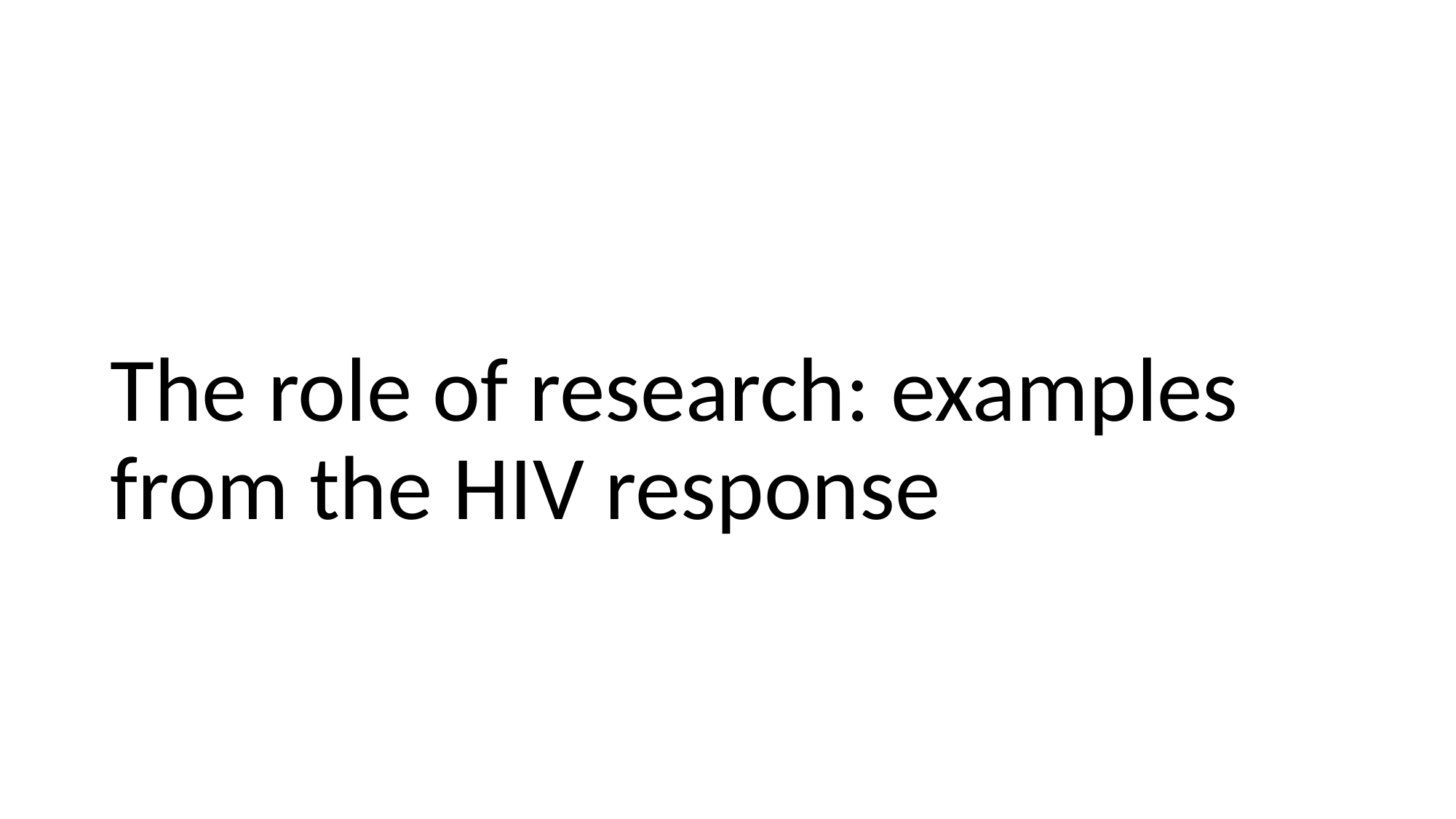

# The role of research: examples from the HIV response